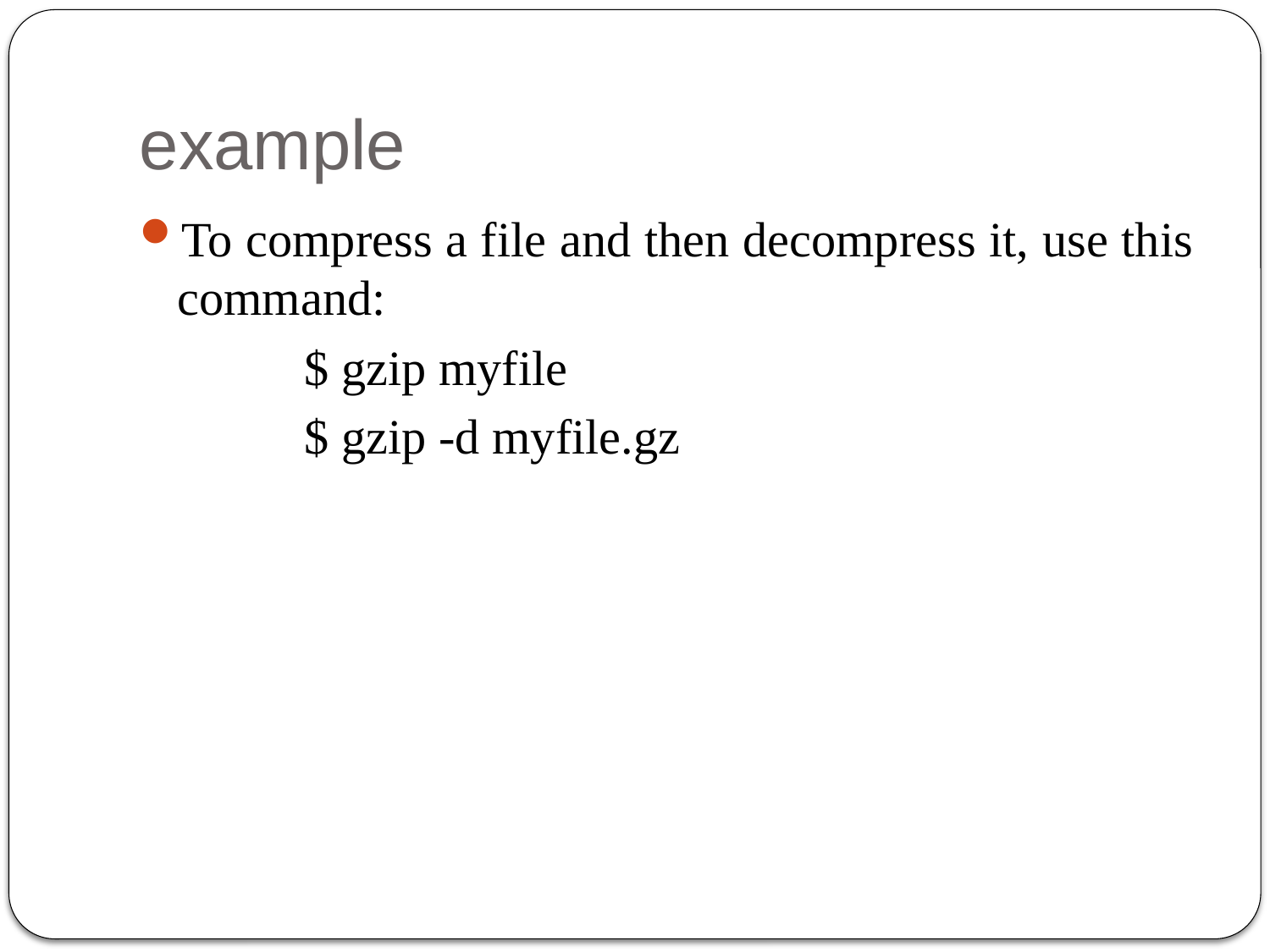

# example
To compress a file and then decompress it, use this command:
		$ gzip myfile
		$ gzip -d myfile.gz